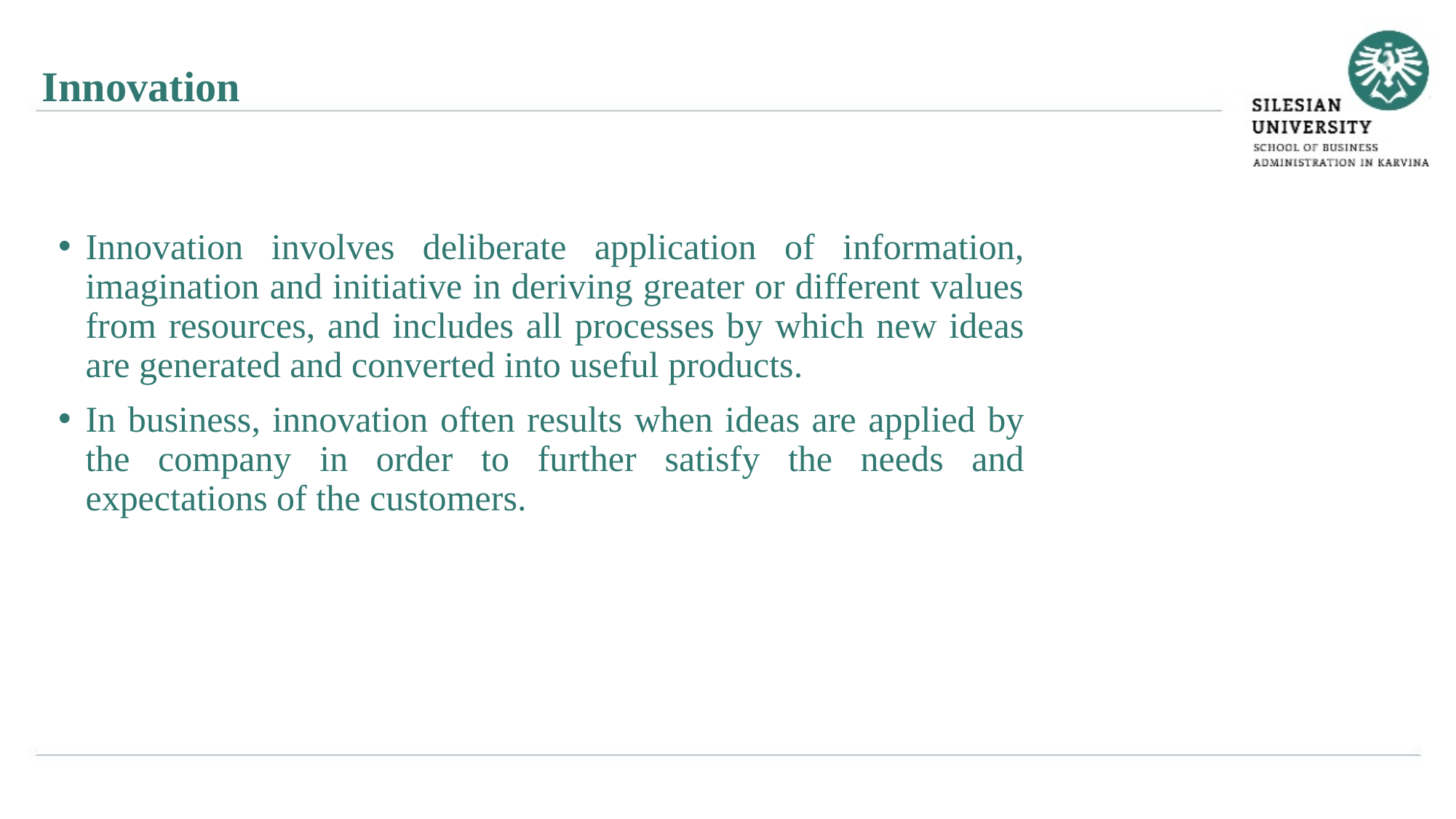

Innovation

Innovation involves deliberate application of information, imagination and initiative in deriving greater or different values from resources, and includes all processes by which new ideas are generated and converted into useful products.
In business, innovation often results when ideas are applied by the company in order to further satisfy the needs and expectations of the customers.